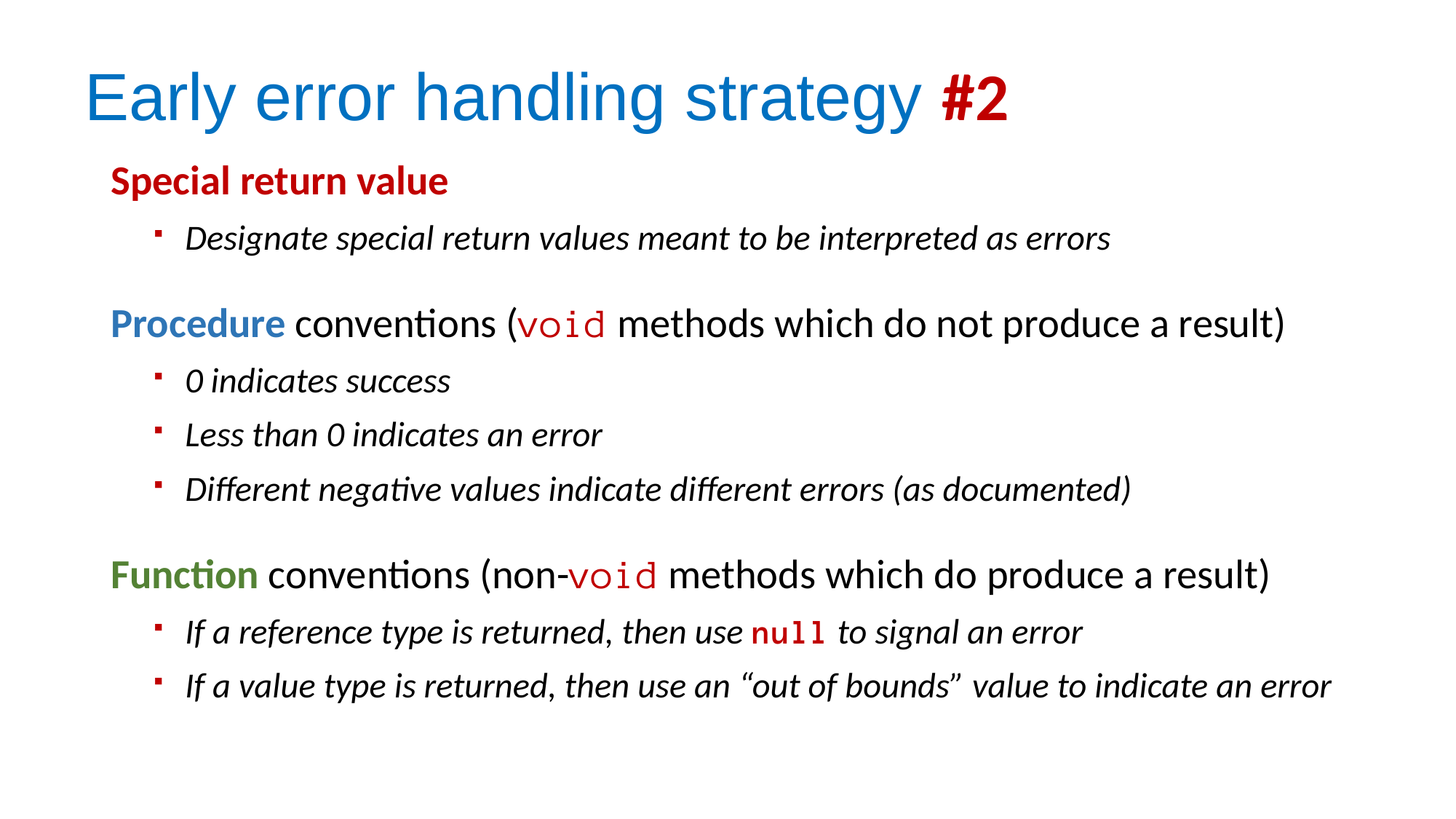

# Early error handling strategy #2
Special return value
Designate special return values meant to be interpreted as errors
Procedure conventions (void methods which do not produce a result)
0 indicates success
Less than 0 indicates an error
Different negative values indicate different errors (as documented)
Function conventions (non-void methods which do produce a result)
If a reference type is returned, then use null to signal an error
If a value type is returned, then use an “out of bounds” value to indicate an error